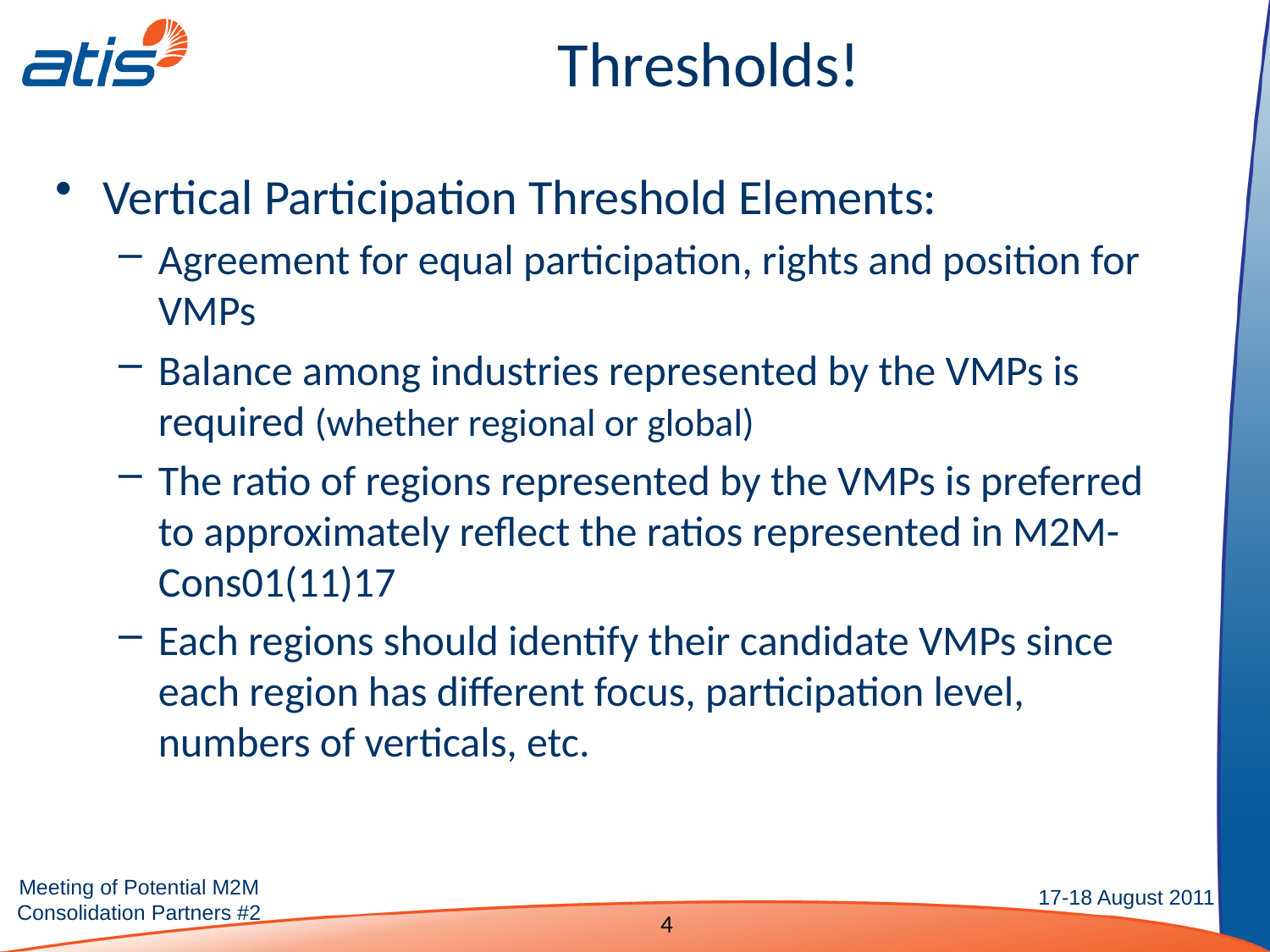

# Thresholds!
Vertical Participation Threshold Elements:
Agreement for equal participation, rights and position for VMPs
Balance among industries represented by the VMPs is required (whether regional or global)
The ratio of regions represented by the VMPs is preferred to approximately reflect the ratios represented in M2M-Cons01(11)17
Each regions should identify their candidate VMPs since each region has different focus, participation level, numbers of verticals, etc.
4